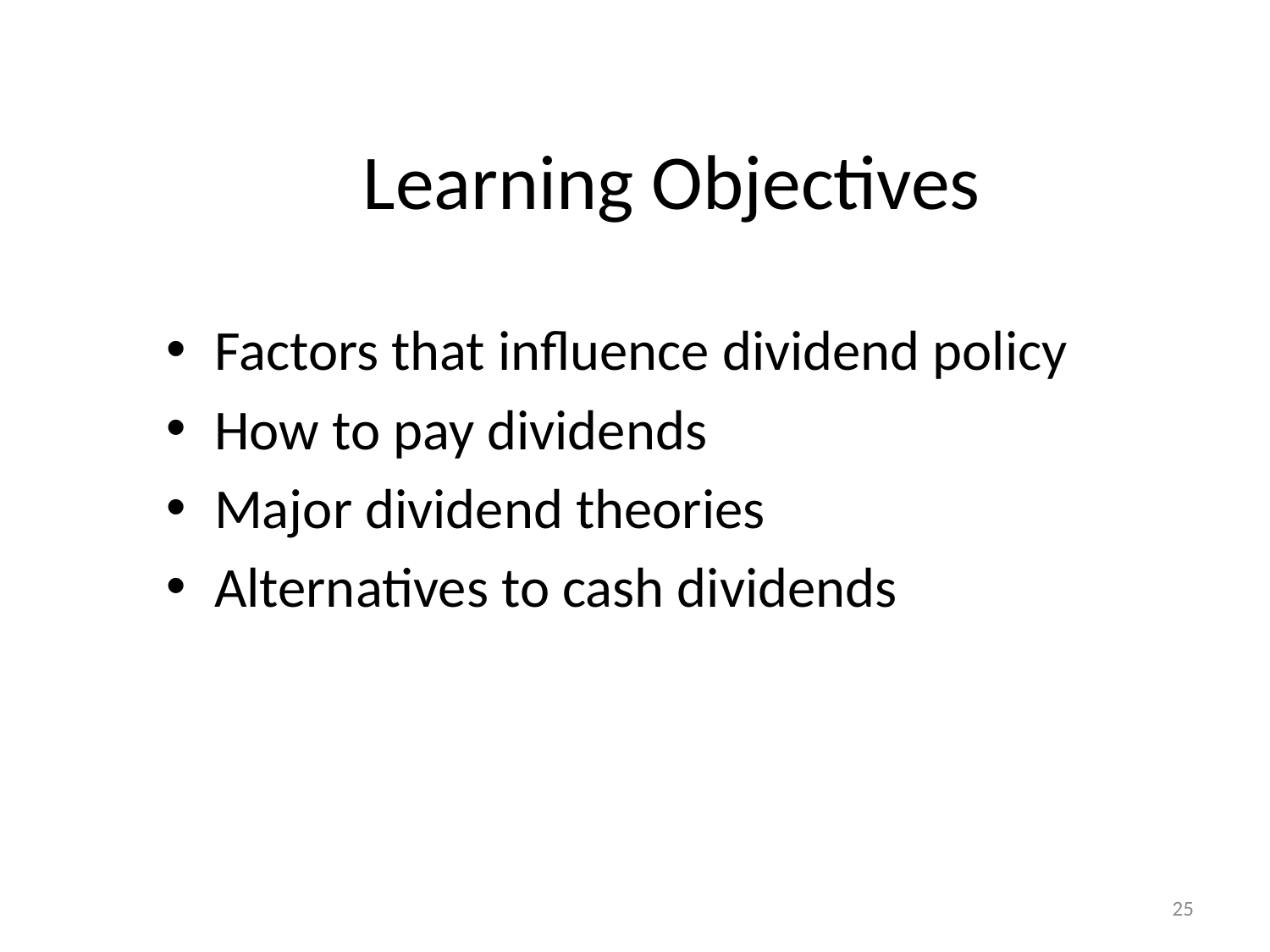

# Learning Objectives
Factors that influence dividend policy
How to pay dividends
Major dividend theories
Alternatives to cash dividends
25